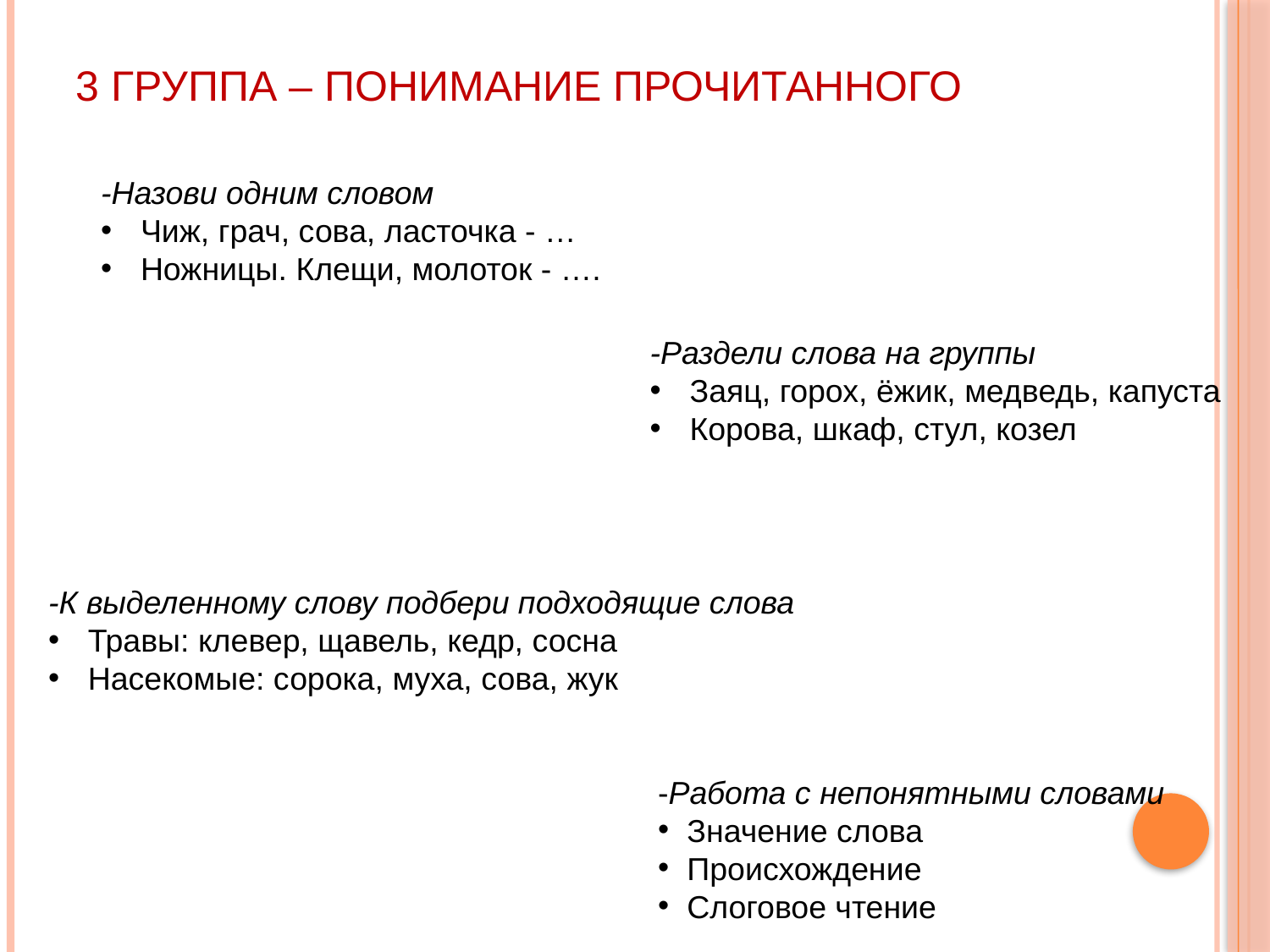

# 3 ГРУППА – ПОНИМАНИЕ ПРОЧИТАННОГО
-Назови одним словом
Чиж, грач, сова, ласточка - …
Ножницы. Клещи, молоток - ….
-Раздели слова на группы
Заяц, горох, ёжик, медведь, капуста
Корова, шкаф, стул, козел
-К выделенному слову подбери подходящие слова
Травы: клевер, щавель, кедр, сосна
Насекомые: сорока, муха, сова, жук
-Работа с непонятными словами
  Значение слова
  Происхождение
  Слоговое чтение